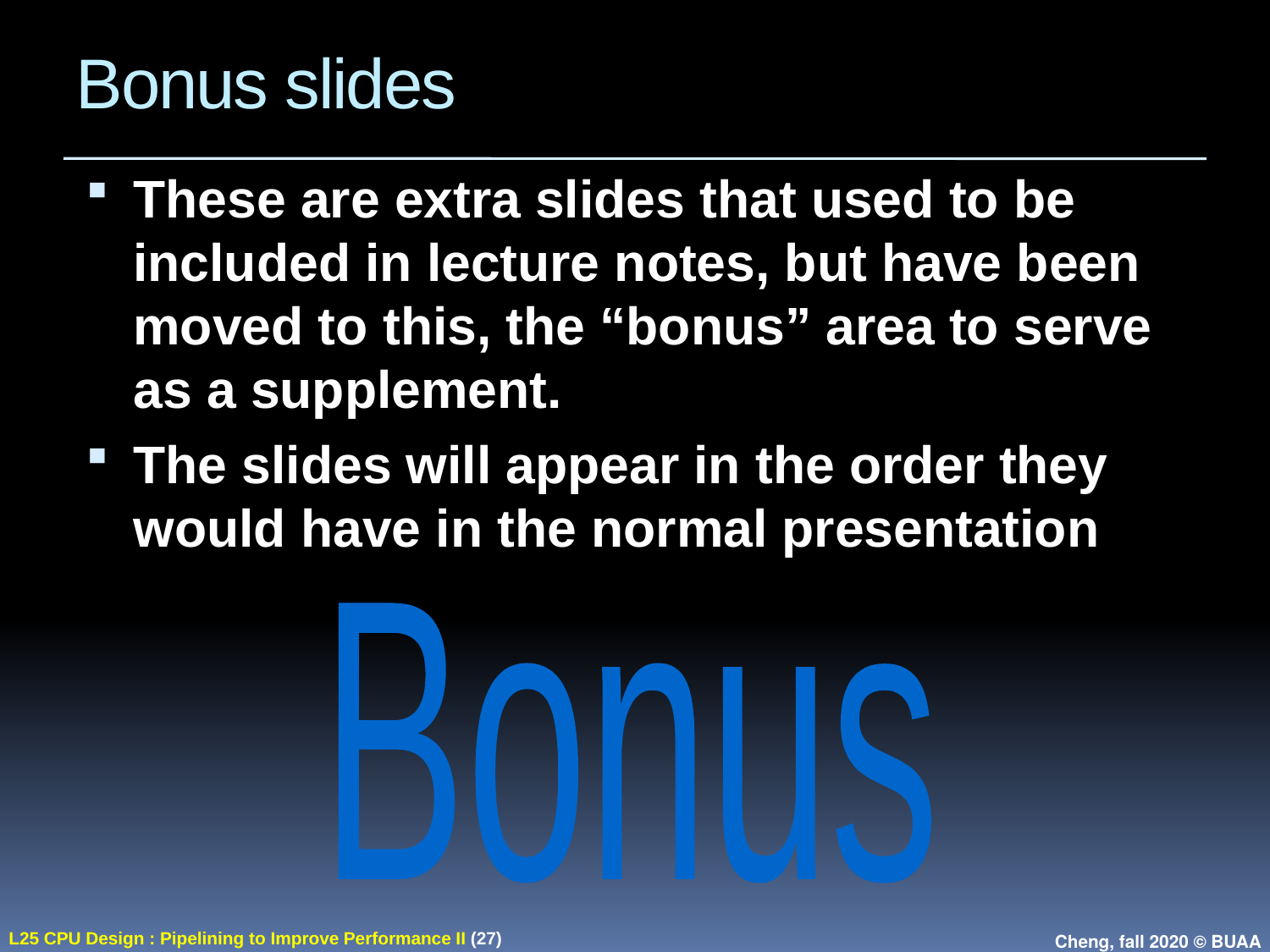

# Bonus slides
These are extra slides that used to be included in lecture notes, but have been moved to this, the “bonus” area to serve as a supplement.
The slides will appear in the order they would have in the normal presentation
Bonus